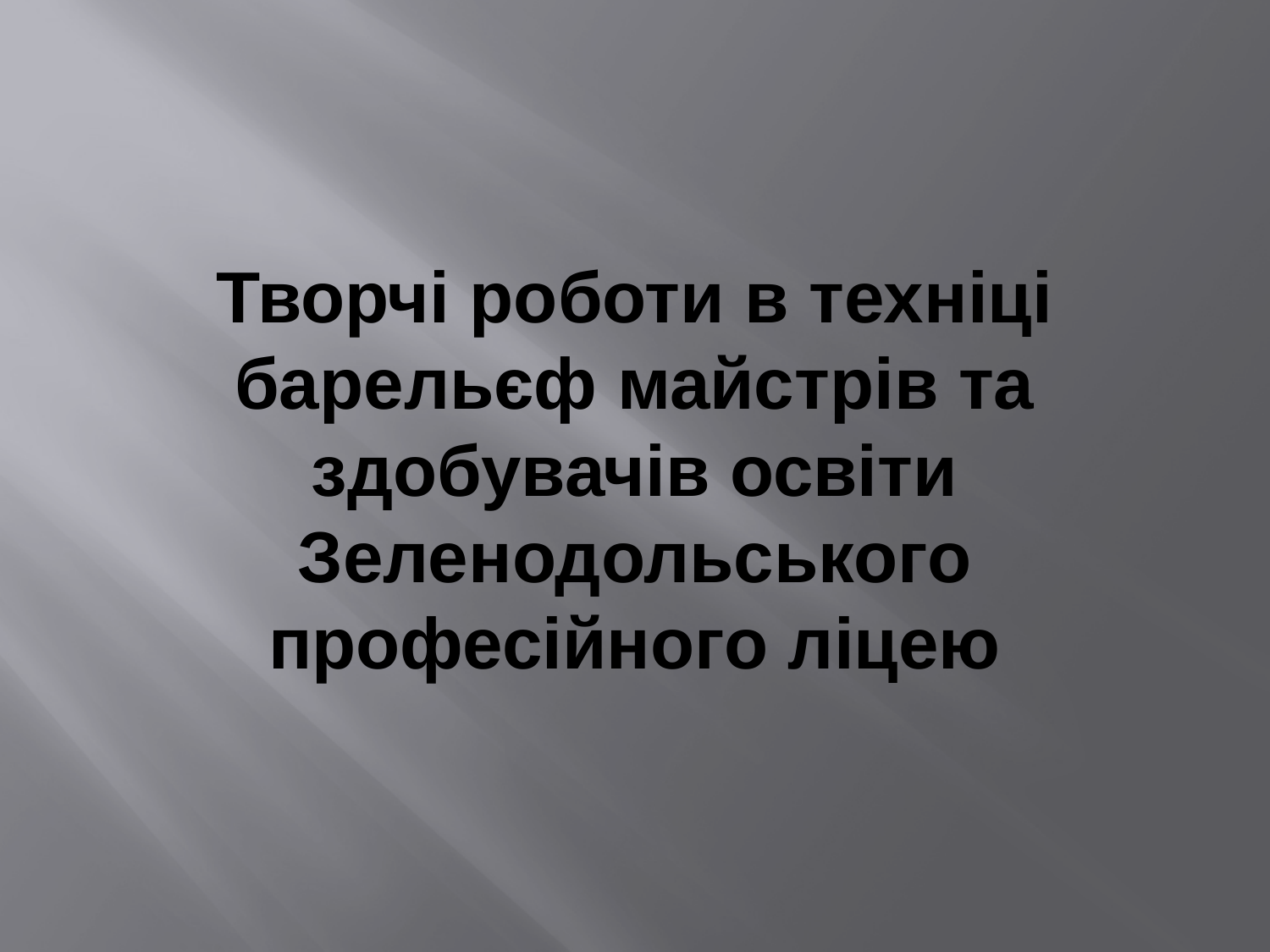

# Творчі роботи в техніці барельєф майстрів та здобувачів освіти Зеленодольського професійного ліцею